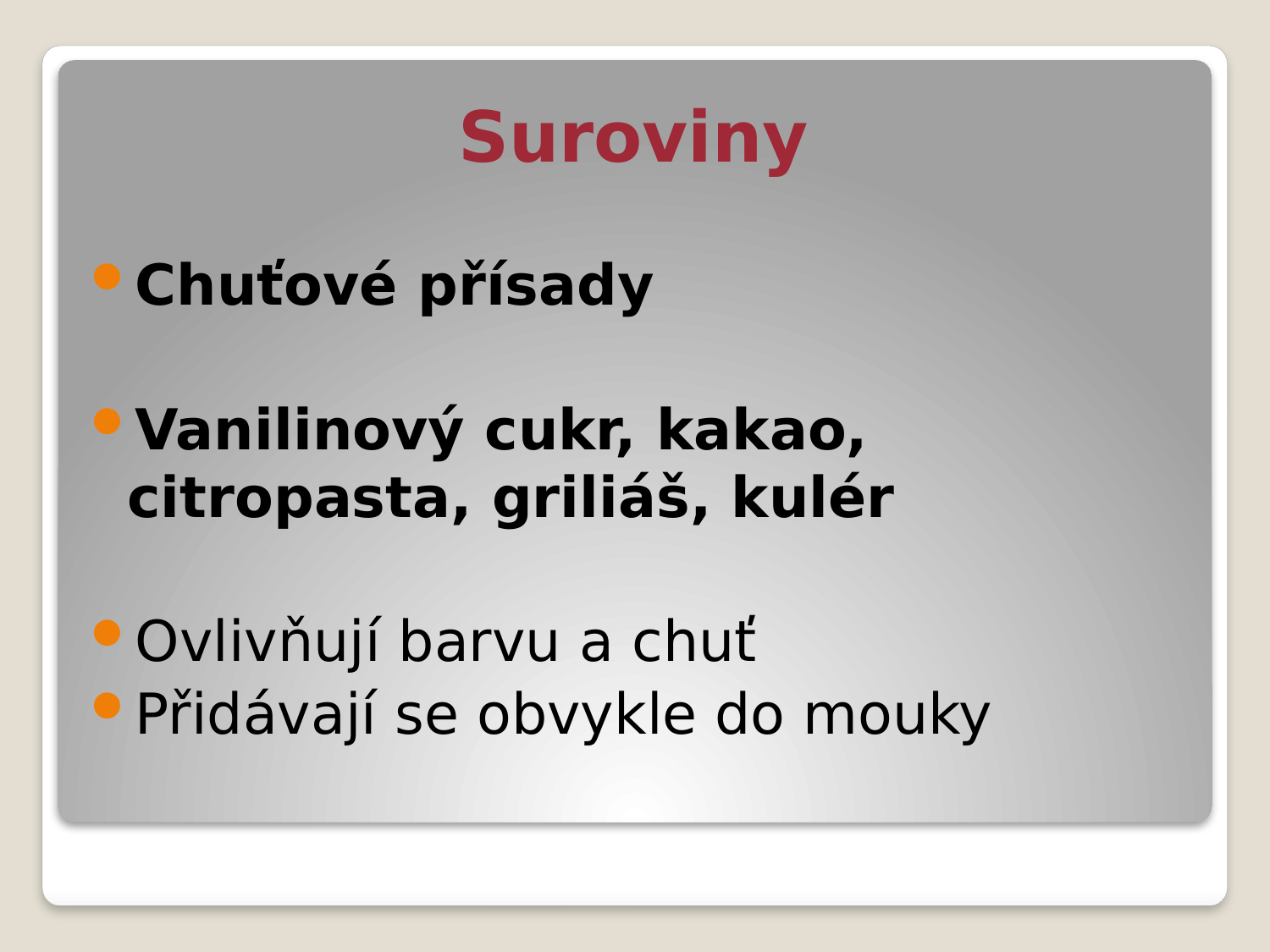

# Suroviny
Chuťové přísady

Vanilinový cukr, kakao, citropasta, griliáš, kulér

Ovlivňují barvu a chuť
Přidávají se obvykle do mouky